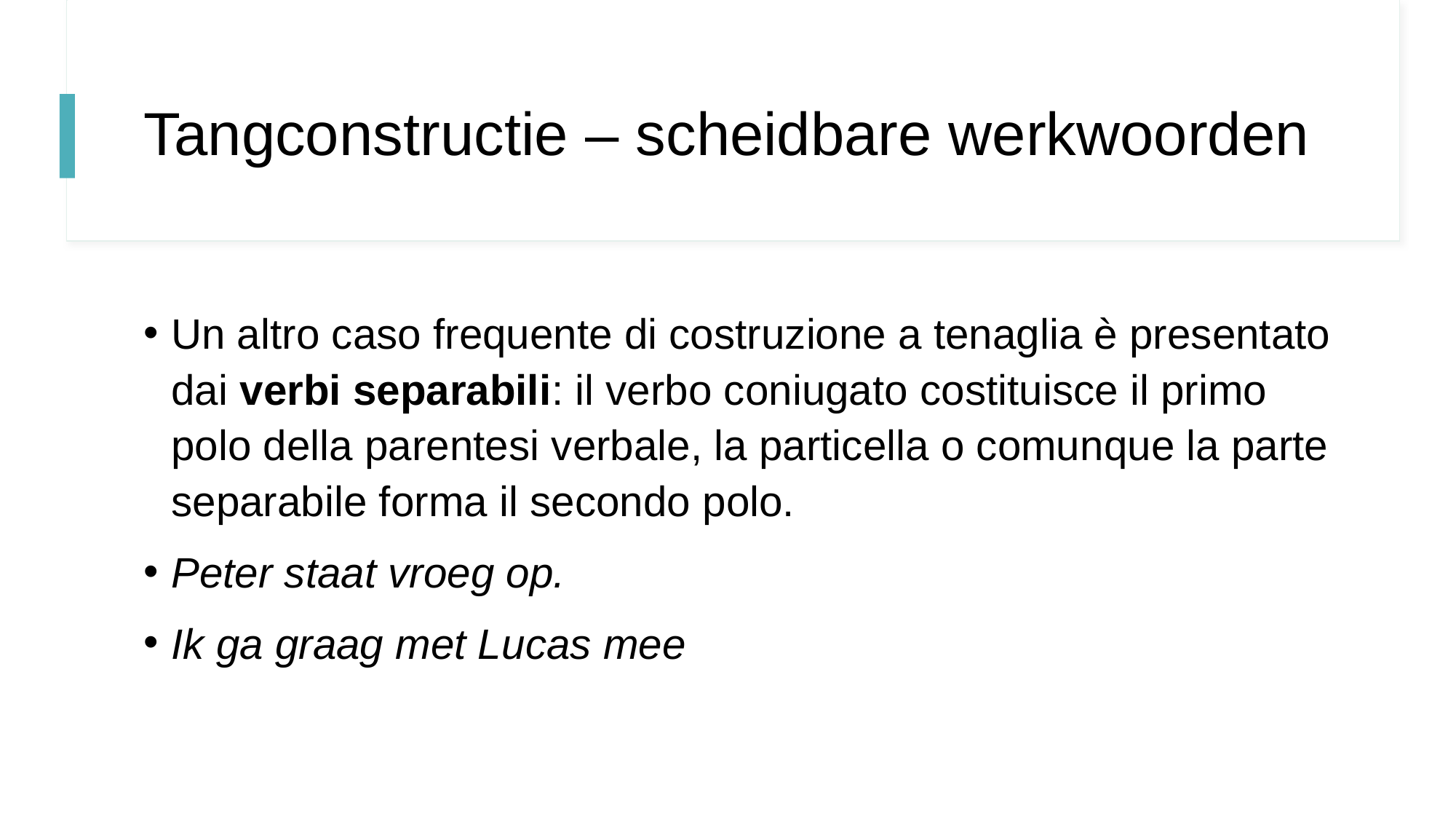

# Tangconstructie – scheidbare werkwoorden
Un altro caso frequente di costruzione a tenaglia è presentato dai verbi separabili: il verbo coniugato costituisce il primo polo della parentesi verbale, la particella o comunque la parte separabile forma il secondo polo.
Peter staat vroeg op.
Ik ga graag met Lucas mee